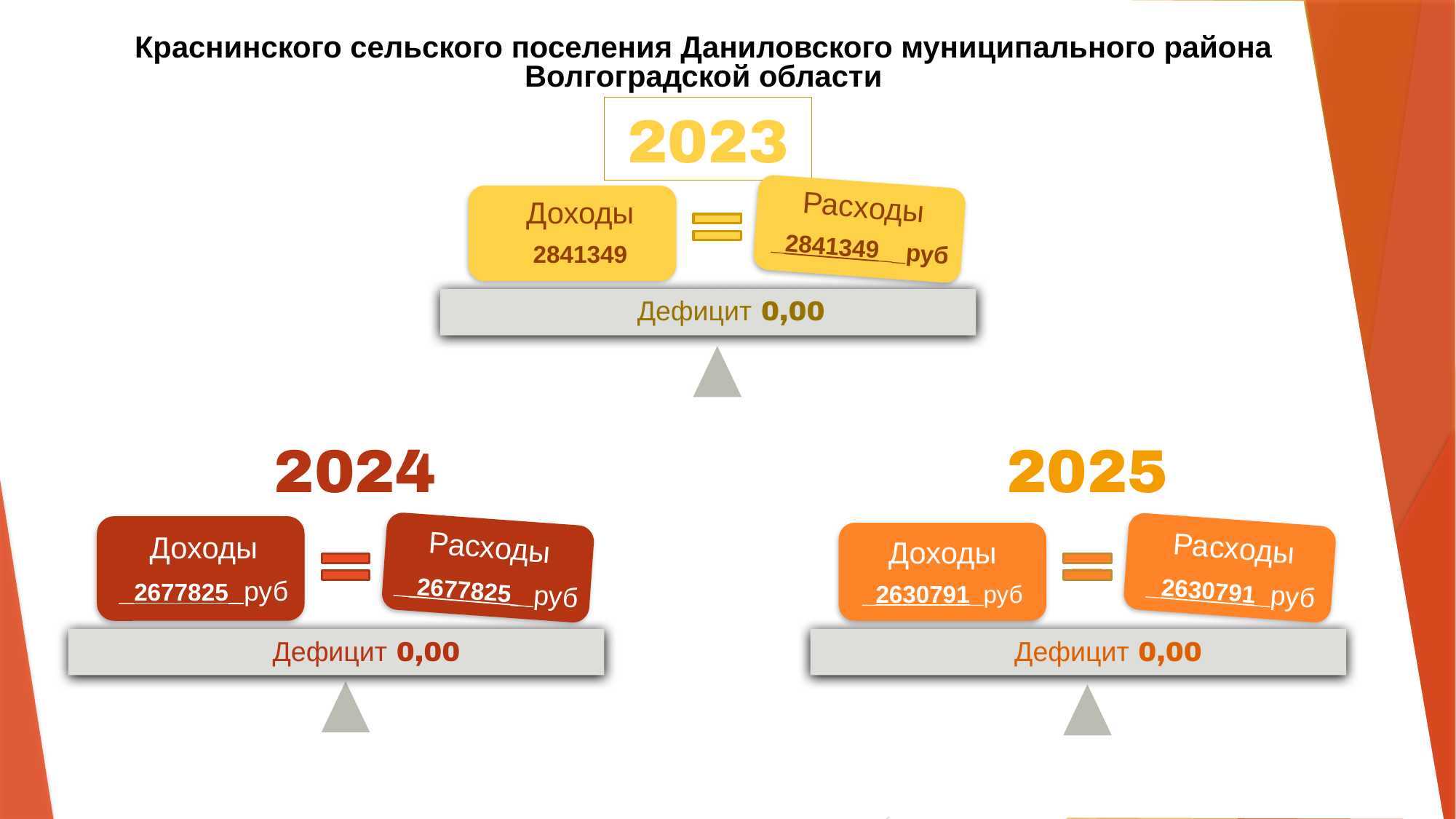

Краснинского сельского поселения Даниловского муниципального района Волгоградской области
2023

Расходы
_2841349__руб

Доходы
2841349

Дефицит 0,00

2024
2025_

Расходы
_ 2677825 _руб
Доходы
_2677825  руб

Расходы
_2630791_руб
Доходы
_2630791_руб

Дефицит 0,00

Дефицит 0,00